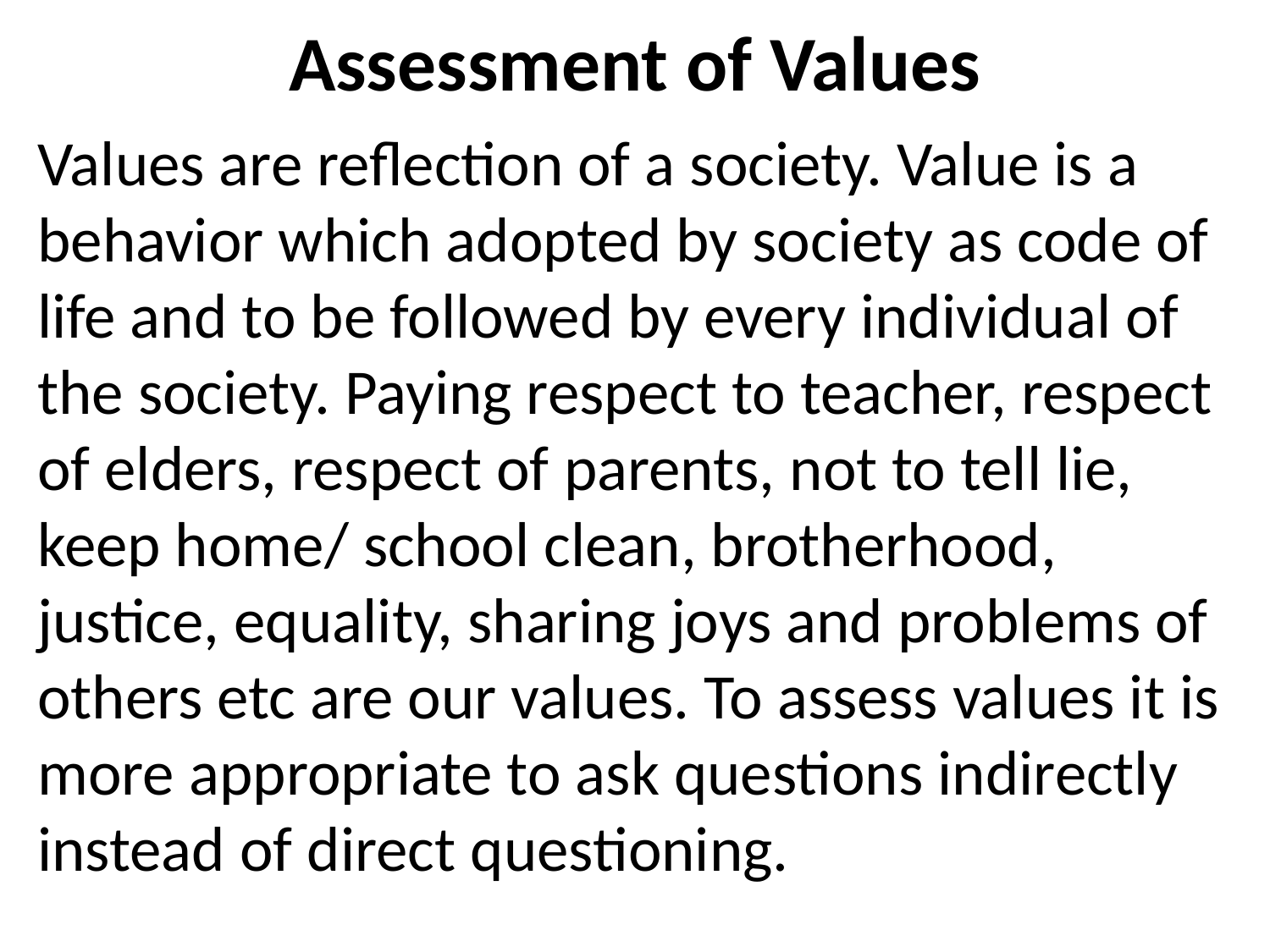

# Assessment of Values
Values are reflection of a society. Value is a behavior which adopted by society as code of life and to be followed by every individual of the society. Paying respect to teacher, respect of elders, respect of parents, not to tell lie, keep home/ school clean, brotherhood, justice, equality, sharing joys and problems of others etc are our values. To assess values it is more appropriate to ask questions indirectly instead of direct questioning.